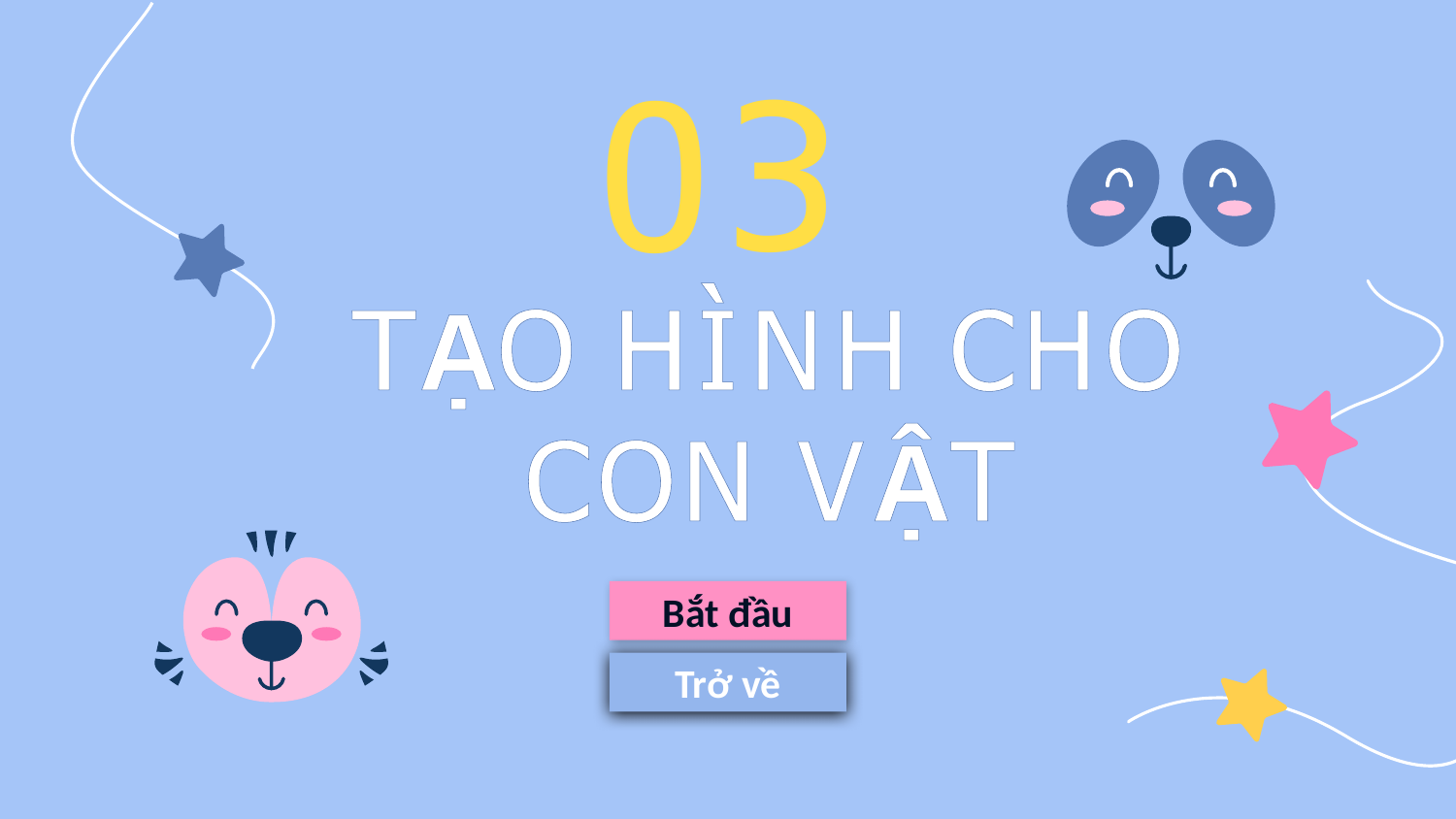

03
# TẠO HÌNH CHO CON VẬT
Bắt đầu
Trở về